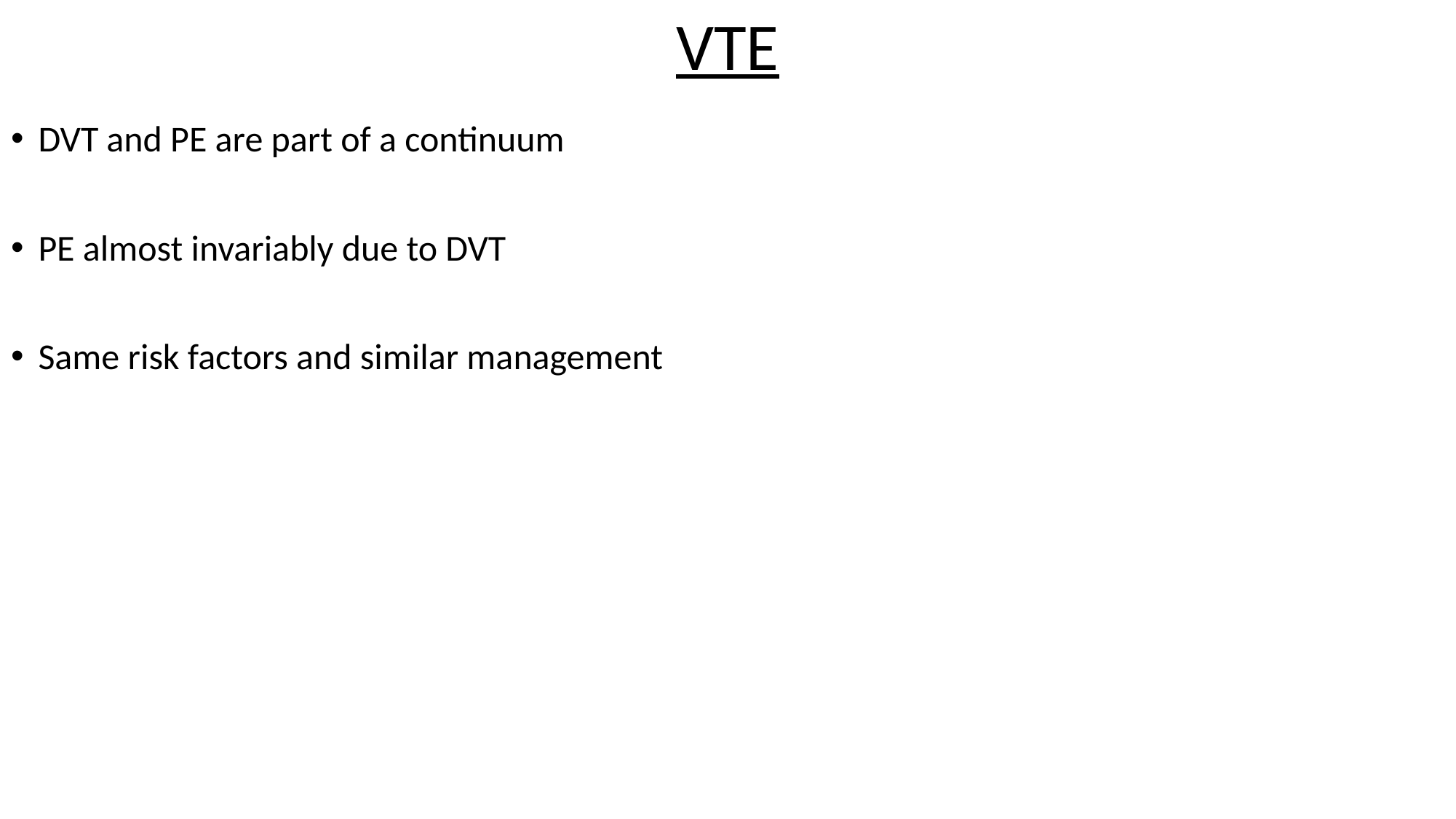

# VTE
DVT and PE are part of a continuum

PE almost invariably due to DVT

Same risk factors and similar management